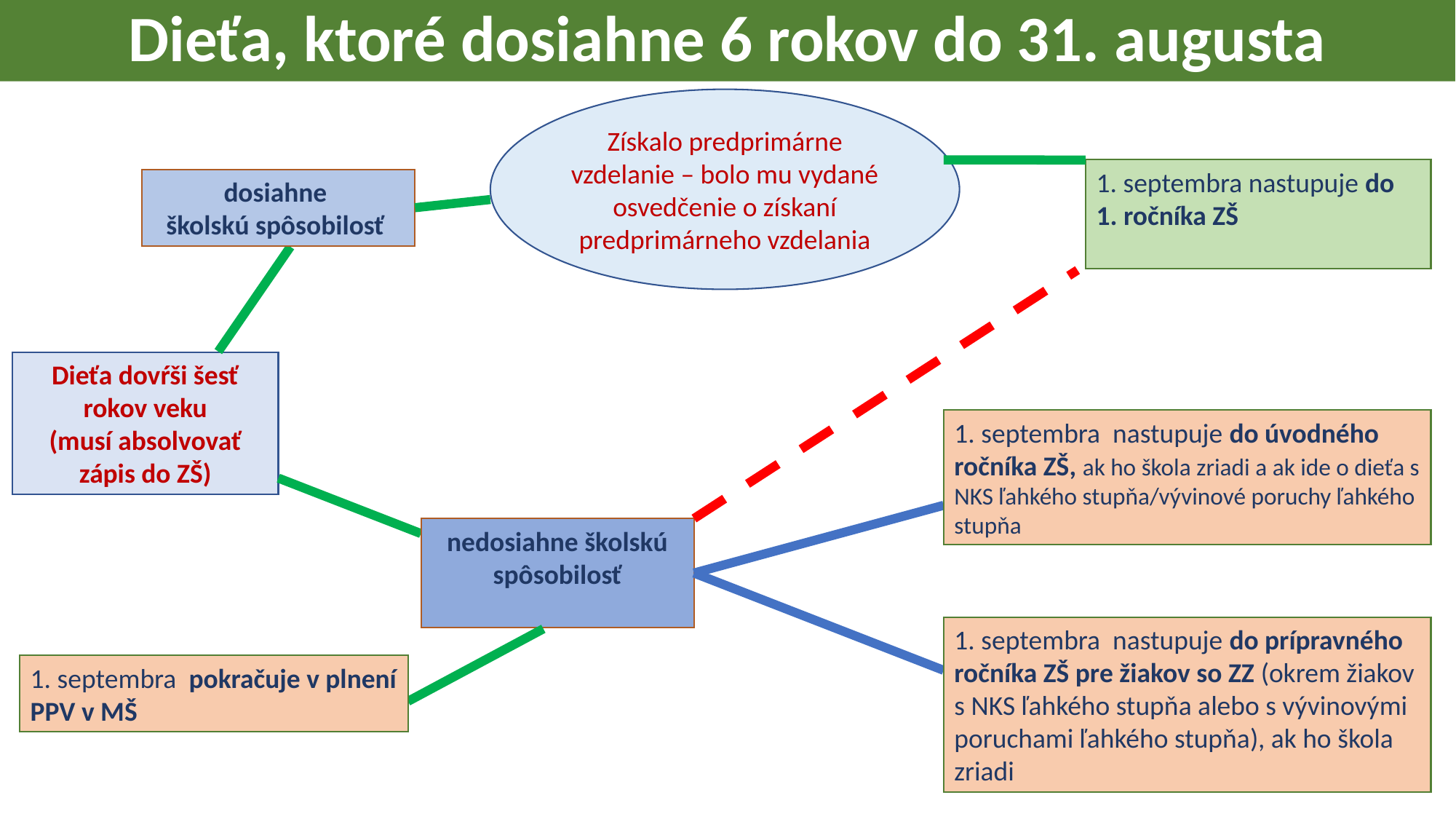

# Dieťa, ktoré dosiahne 6 rokov do 31. augusta
Získalo predprimárne vzdelanie – bolo mu vydané osvedčenie o získaní predprimárneho vzdelania
1. septembra nastupuje do 1. ročníka ZŠ

dosiahne
školskú spôsobilosť
Dieťa dovŕši šesť rokov veku
(musí absolvovať zápis do ZŠ)
1. septembra  nastupuje do úvodného ročníka ZŠ, ak ho škola zriadi a ak ide o dieťa s NKS ľahkého stupňa/vývinové poruchy ľahkého stupňa
nedosiahne školskú spôsobilosť

1. septembra  nastupuje do prípravného ročníka ZŠ pre žiakov so ZZ (okrem žiakov s NKS ľahkého stupňa alebo s vývinovými poruchami ľahkého stupňa), ak ho škola zriadi
1. septembra  pokračuje v plnení PPV v MŠ